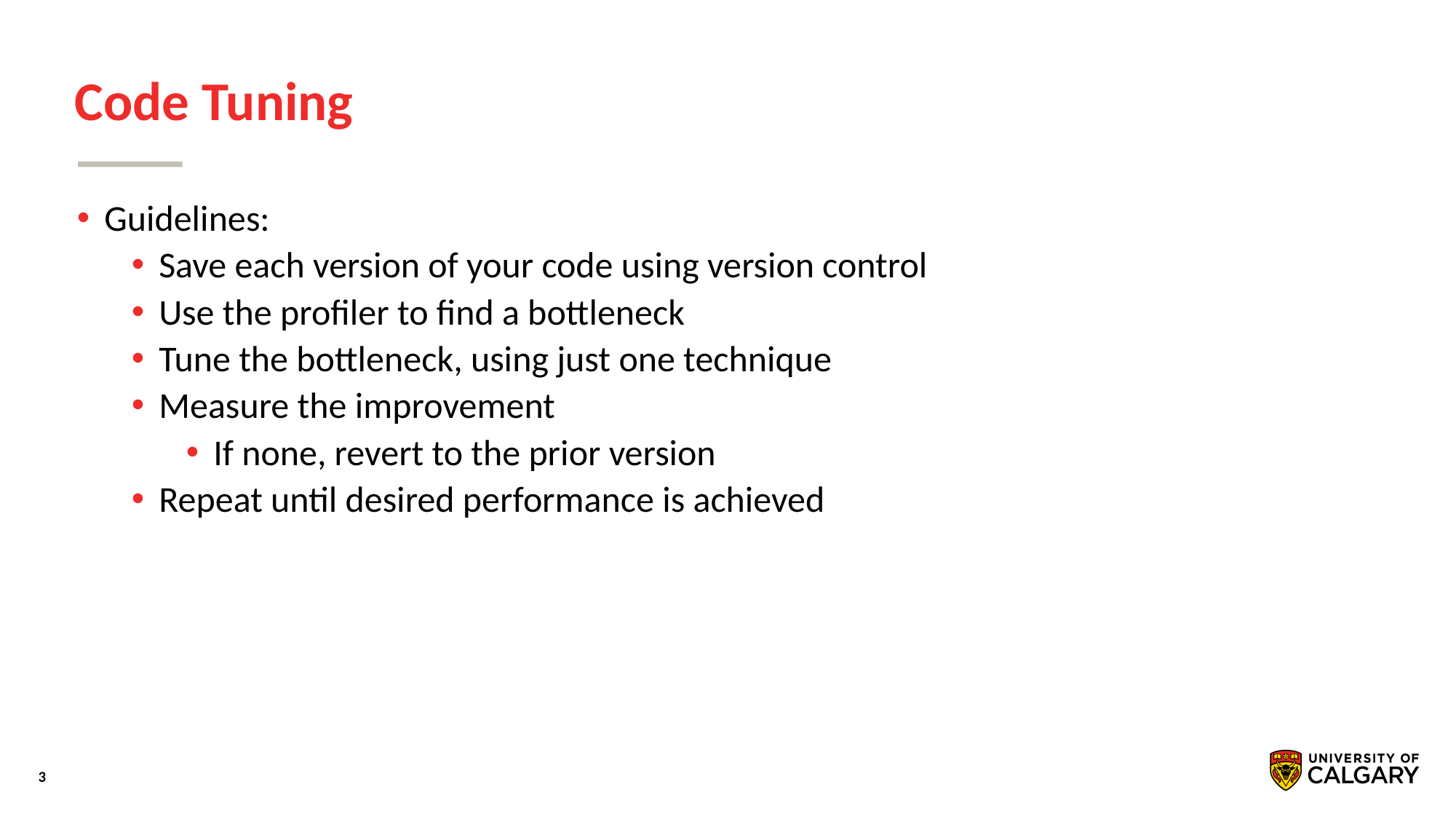

# Code Tuning
Guidelines:
Save each version of your code using version control
Use the proﬁler to ﬁnd a bottleneck
Tune the bottleneck, using just one technique
Measure the improvement
If none, revert to the prior version
Repeat until desired performance is achieved